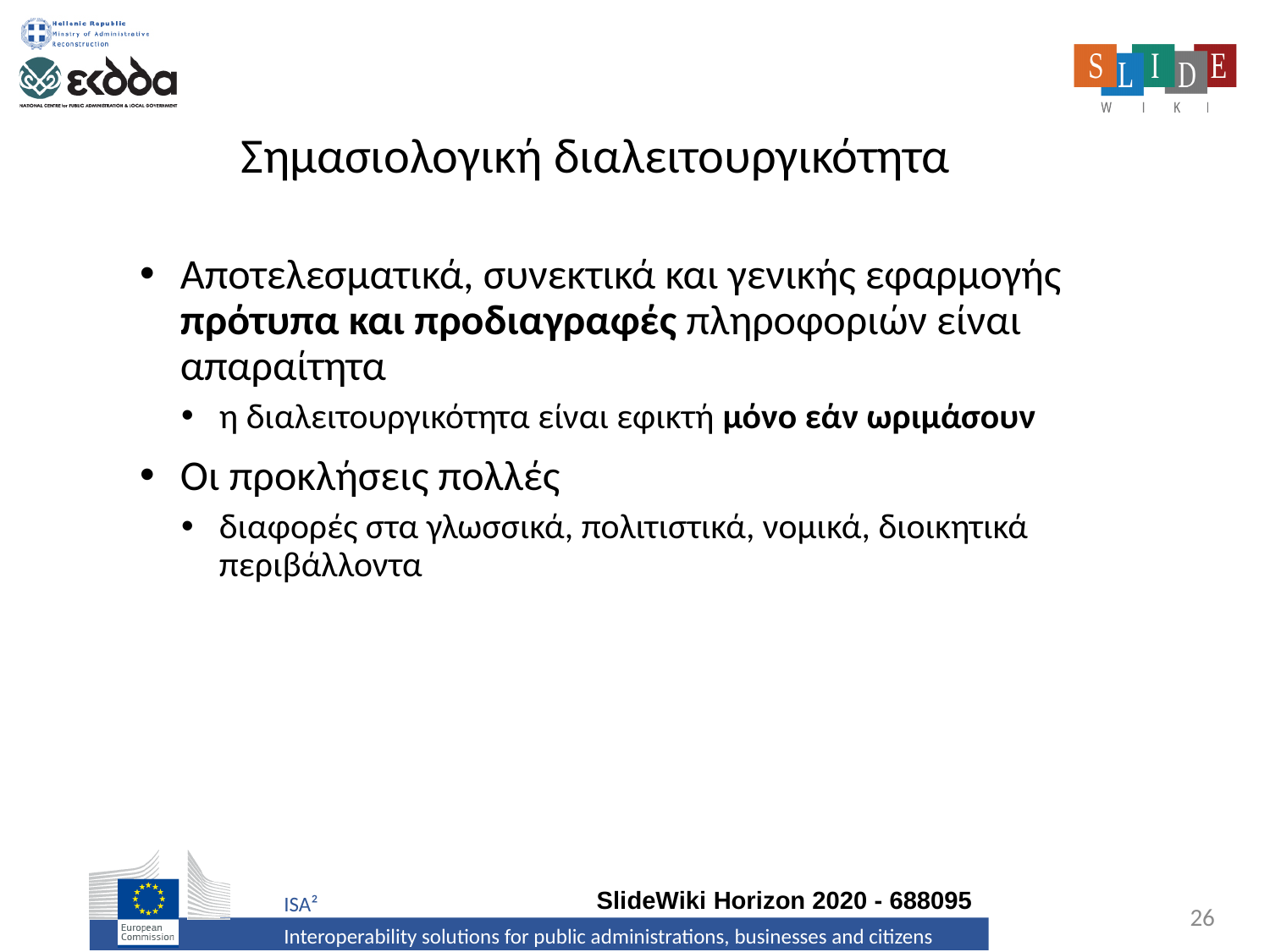

# Σημασιολογική διαλειτουργικότητα
Αποτελεσματικά, συνεκτικά και γενικής εφαρμογής πρότυπα και προδιαγραφές πληροφοριών είναι απαραίτητα
η διαλειτουργικότητα είναι εφικτή μόνο εάν ωριμάσουν
Οι προκλήσεις πολλές
διαφορές στα γλωσσικά, πολιτιστικά, νομικά, διοικητικά περιβάλλοντα

26